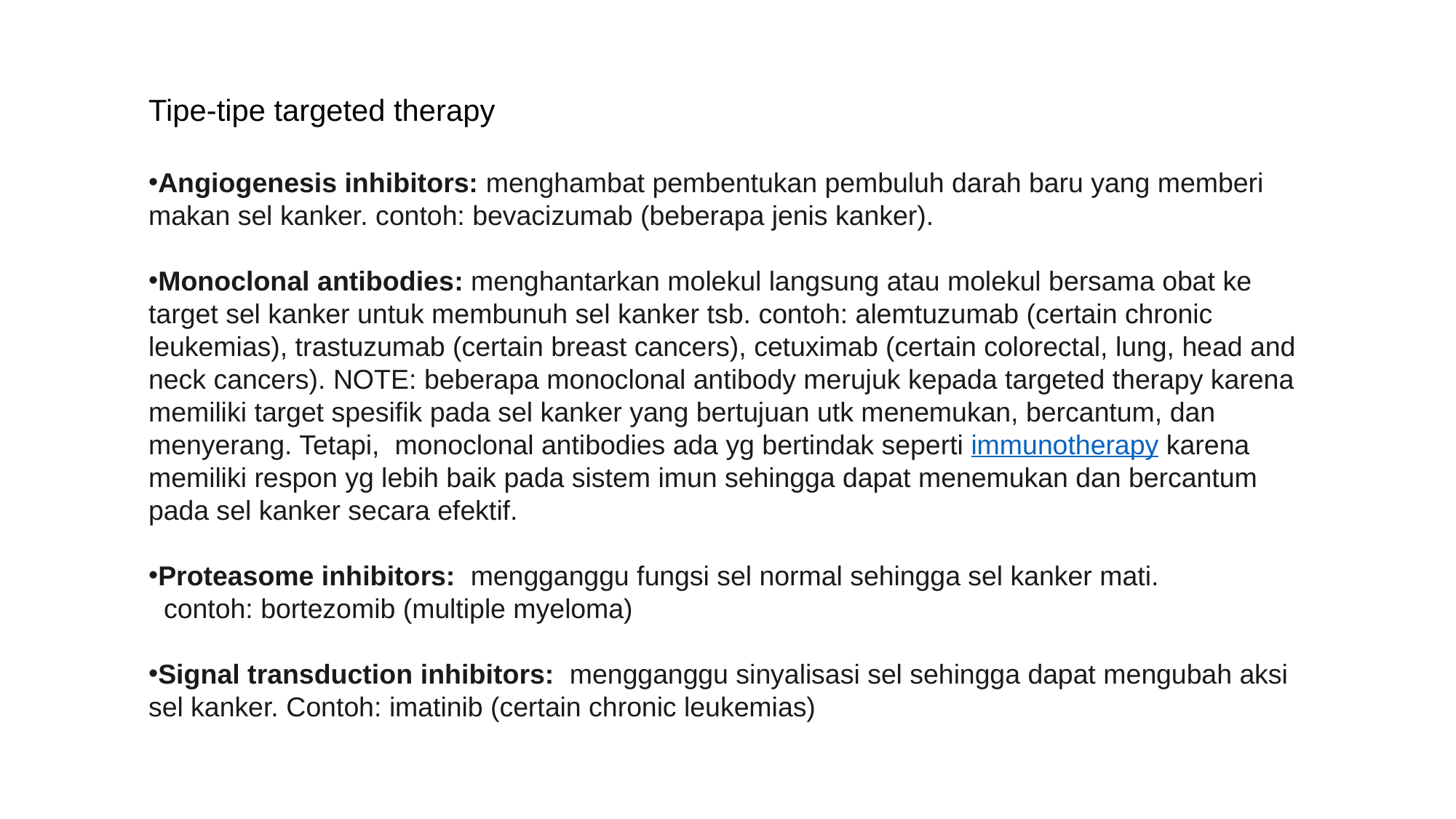

Tipe-tipe targeted therapy
Angiogenesis inhibitors: menghambat pembentukan pembuluh darah baru yang memberi makan sel kanker. contoh: bevacizumab (beberapa jenis kanker).

Monoclonal antibodies﻿: menghantarkan molekul langsung atau molekul bersama obat ke target sel kanker untuk membunuh sel kanker tsb. contoh: alemtuzumab (certain chronic leukemias), trastuzumab (certain breast cancers), cetuximab (certain colorectal, lung, head and neck cancers). NOTE: beberapa monoclonal antibody merujuk kepada targeted therapy karena memiliki target spesifik pada sel kanker yang bertujuan utk menemukan, bercantum, dan menyerang. Tetapi,  monoclonal antibodies ada yg bertindak seperti immunotherapy karena  memiliki respon yg lebih baik pada sistem imun sehingga dapat menemukan dan bercantum pada sel kanker secara efektif.

Proteasome inhibitors:  mengganggu fungsi sel normal sehingga sel kanker mati.
  contoh: bortezomib (multiple myeloma)

Signal transduction inhibitors:  mengganggu sinyalisasi sel sehingga dapat mengubah aksi sel kanker. Contoh: imatinib (certain chronic leukemias)